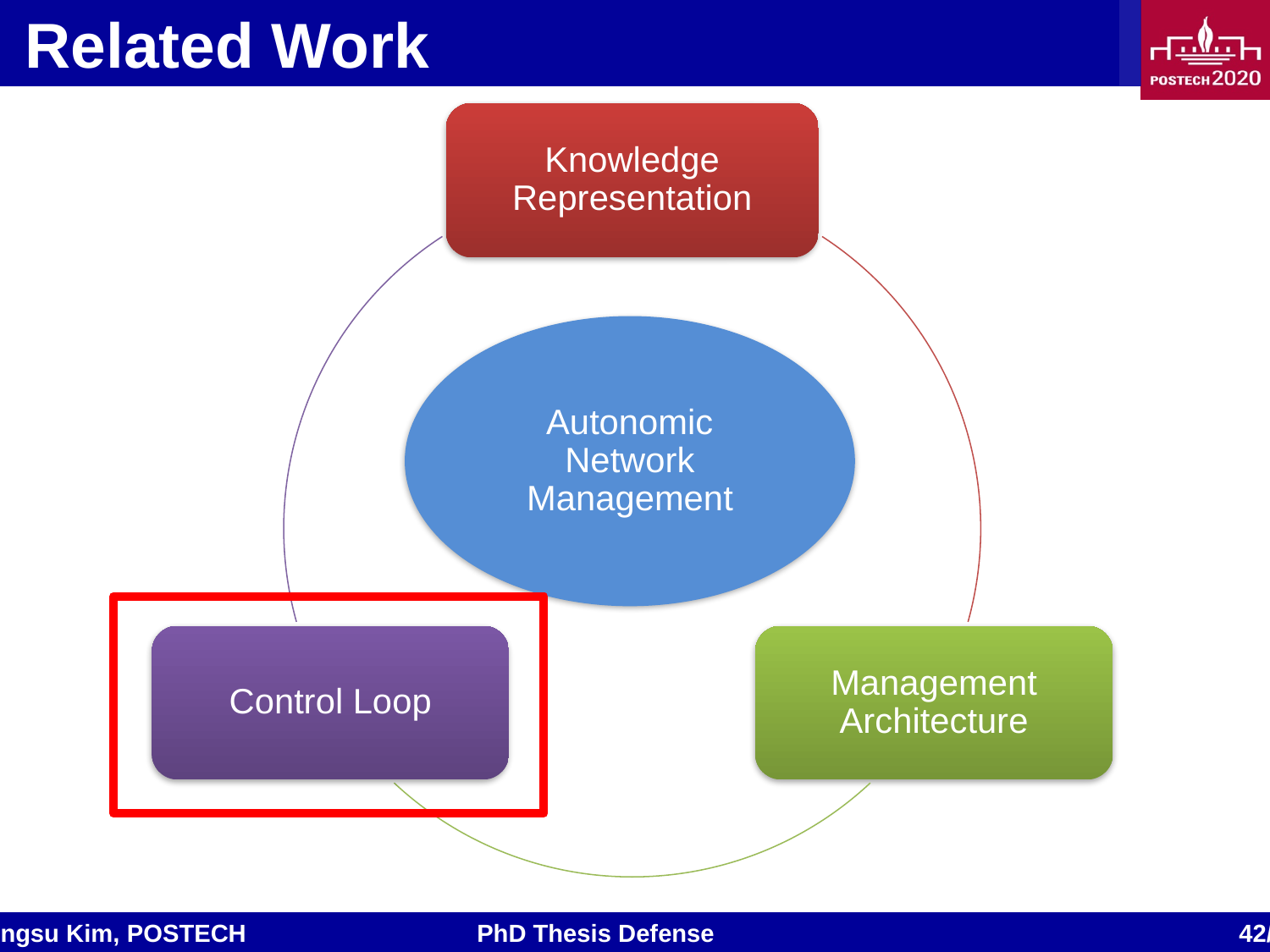

# Related Work
Knowledge
Representation
Management Architecture
Control Loop
Autonomic
Network Management